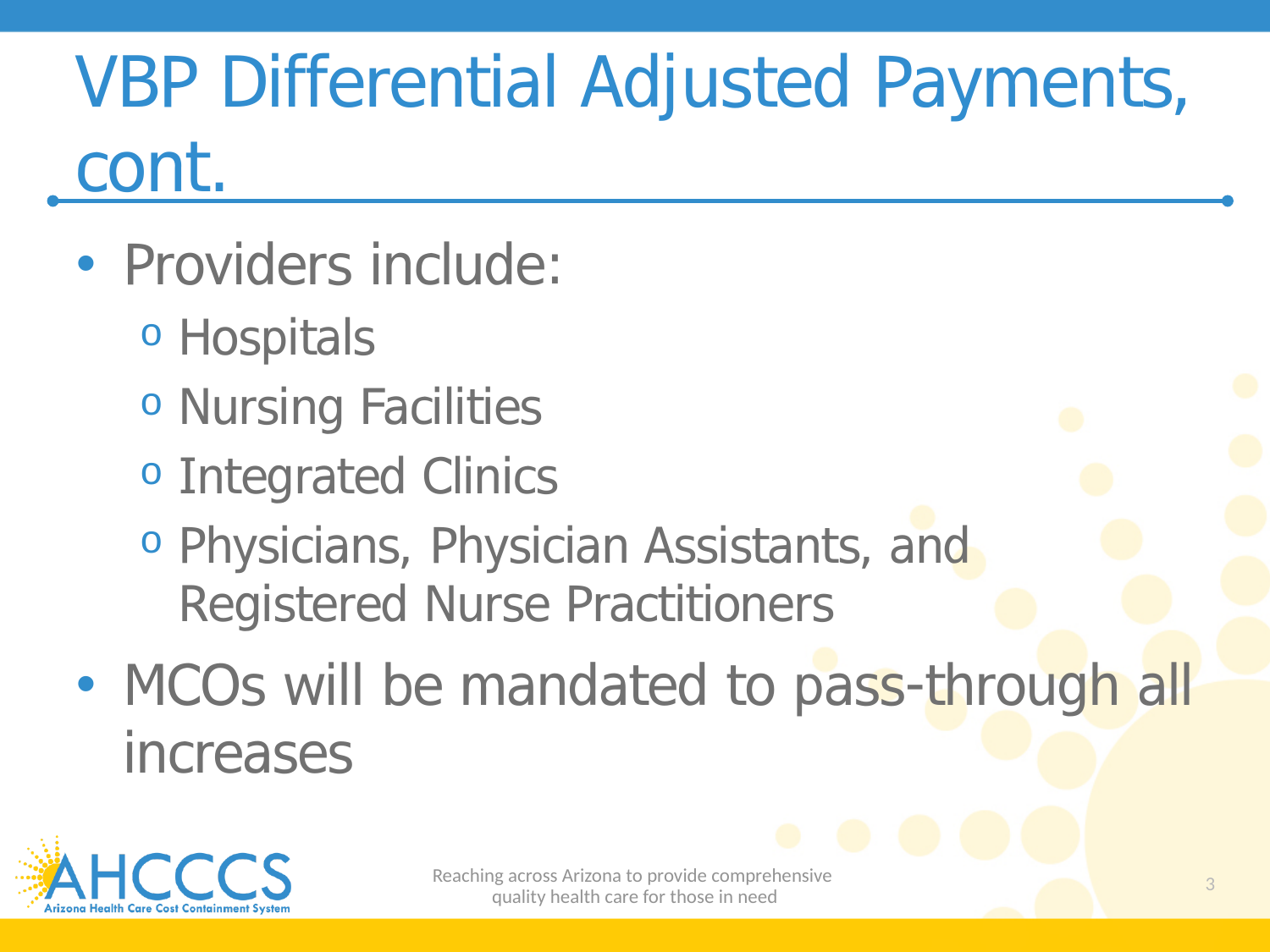

# VBP Differential Adjusted Payments, cont.
Providers include:
Hospitals
Nursing Facilities
Integrated Clinics
Physicians, Physician Assistants, and Registered Nurse Practitioners
MCOs will be mandated to pass-through all increases

Reaching across Arizona to provide comprehensive
quality health care for those in need
3